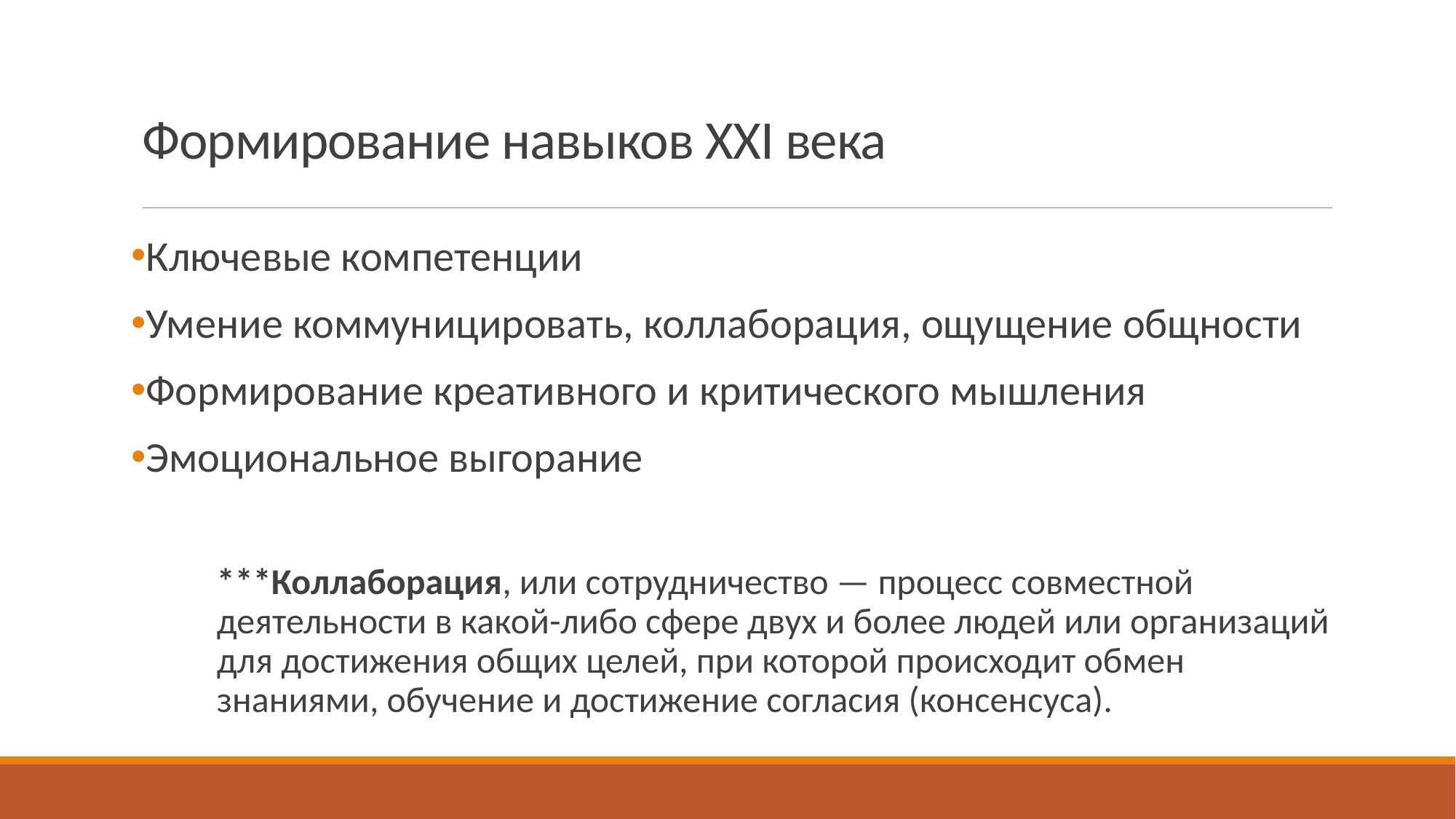

# Формирование навыков XXI века
Ключевые компетенции
Умение коммуницировать, коллаборация, ощущение общности
Формирование креативного и критического мышления
Эмоциональное выгорание

***Коллаборация, или сотрудничество — процесс совместной деятельности в какой-либо сфере двух и более людей или организаций для достижения общих целей, при которой происходит обмен знаниями, обучение и достижение согласия (консенсуса).